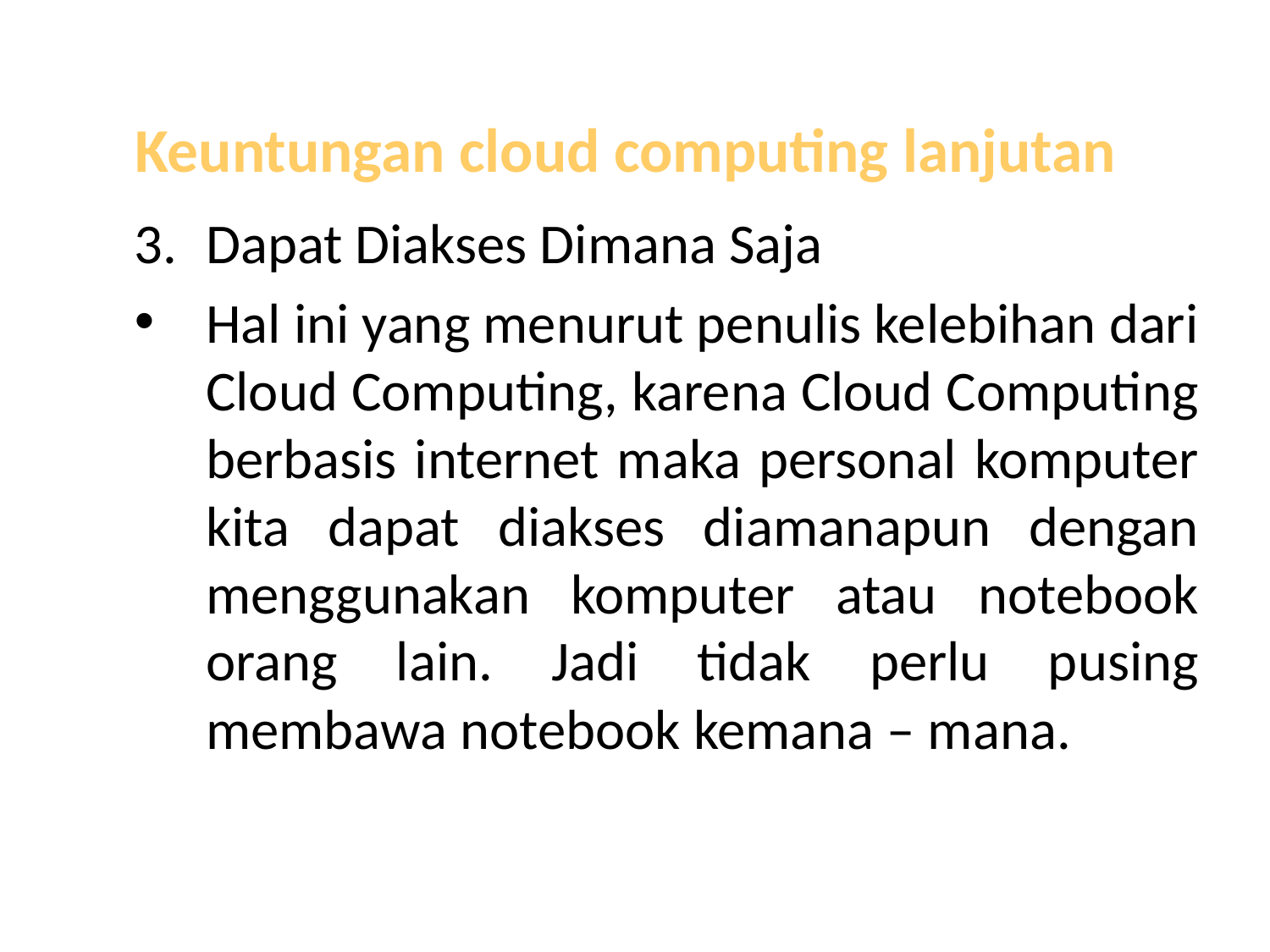

# Keuntungan cloud computing lanjutan
Dapat Diakses Dimana Saja
Hal ini yang menurut penulis kelebihan dari Cloud Computing, karena Cloud Computing berbasis internet maka personal komputer kita dapat diakses diamanapun dengan menggunakan komputer atau notebook orang lain. Jadi tidak perlu pusing membawa notebook kemana – mana.